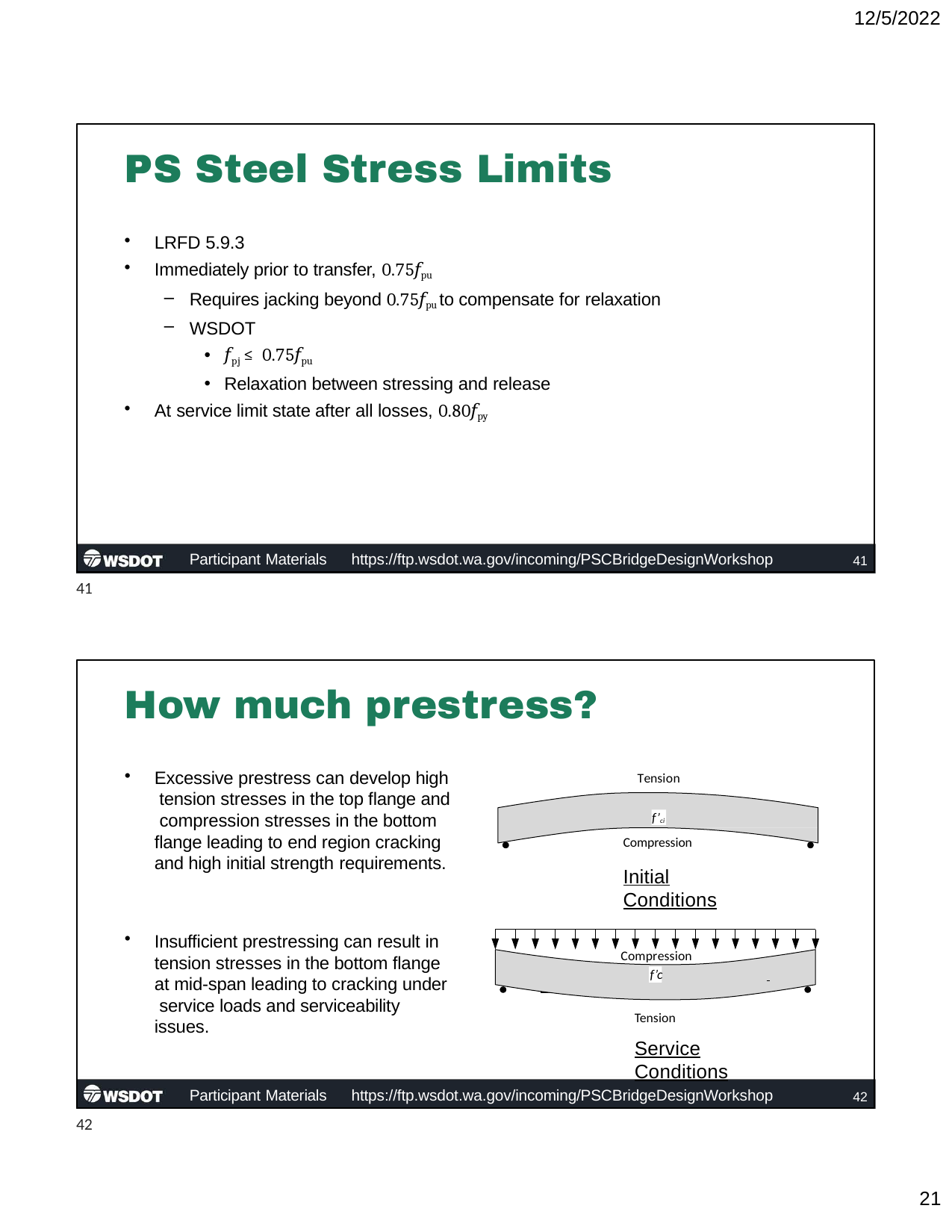

12/5/2022

# PS Steel Stress Limits
LRFD 5.9.3
Immediately prior to transfer, 0.75𝑓pu
Requires jacking beyond 0.75𝑓pu to compensate for relaxation
WSDOT
𝑓pj ≤ 0.75𝑓pu
Relaxation between stressing and release
At service limit state after all losses, 0.80𝑓py
Participant Materials	https://ftp.wsdot.wa.gov/incoming/PSCBridgeDesignWorkshop
41
41

How much prestress?
Excessive prestress can develop high  tension stresses in the top flange and  compression stresses in the bottom  flange leading to end region cracking  and high initial strength requirements.
Tension

f’ci
Compression

Initial Conditions

Insufficient prestressing can result in  tension stresses in the bottom flange  at mid-span leading to cracking under  service loads and serviceability  issues.

Compression
f’c

Tension
Service Conditions
Participant Materials	https://ftp.wsdot.wa.gov/incoming/PSCBridgeDesignWorkshop
42
42
21